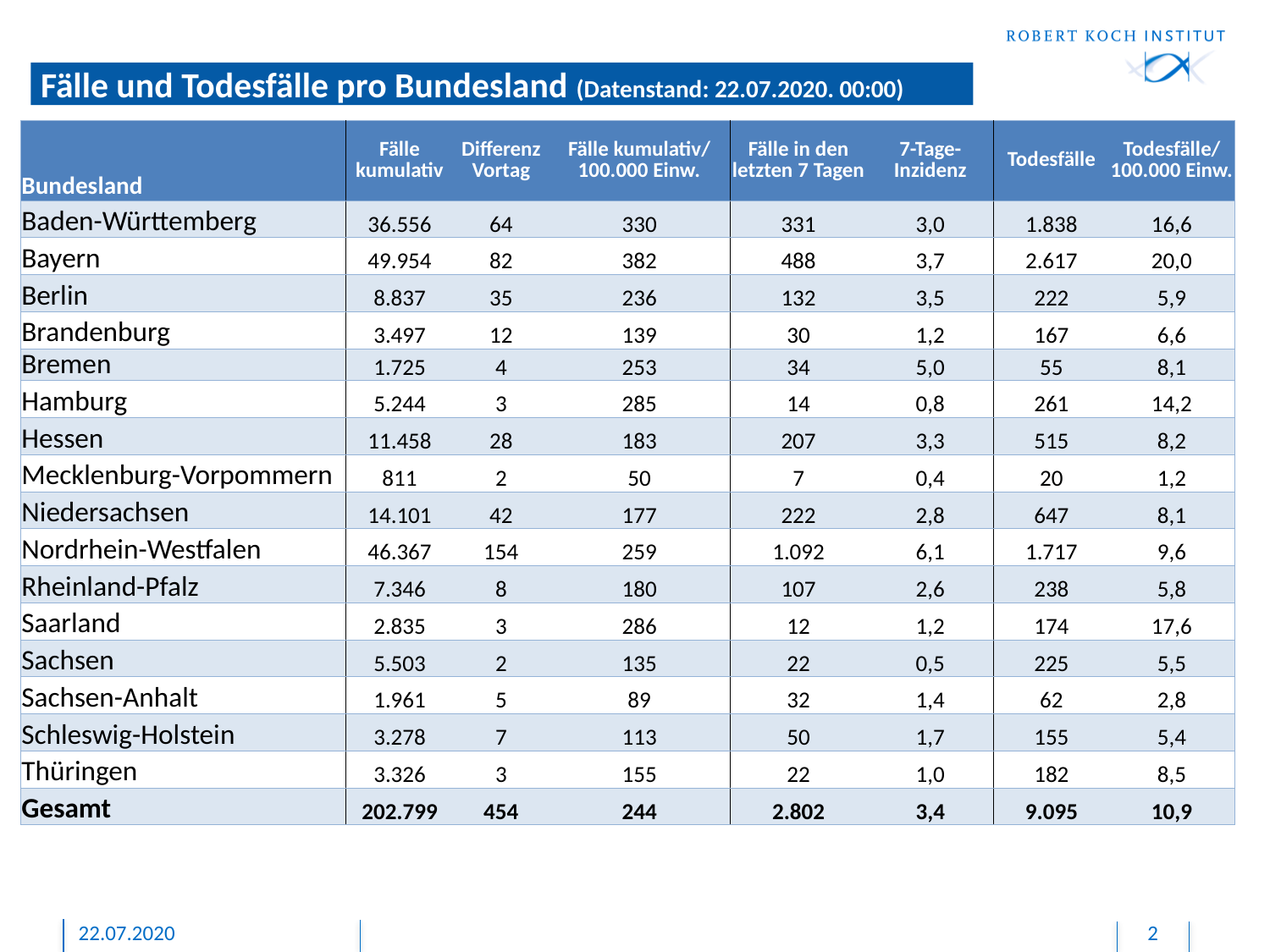

Fälle und Todesfälle pro Bundesland (Datenstand: 22.07.2020. 00:00)
| Bundesland | Fälle kumulativ | Differenz Vortag | Fälle kumulativ/ 100.000 Einw. | Fälle in den letzten 7 Tagen | 7-Tage-Inzidenz | Todesfälle | Todesfälle/ 100.000 Einw. |
| --- | --- | --- | --- | --- | --- | --- | --- |
| Baden-Württemberg | 36.556 | 64 | 330 | 331 | 3,0 | 1.838 | 16,6 |
| Bayern | 49.954 | 82 | 382 | 488 | 3,7 | 2.617 | 20,0 |
| Berlin | 8.837 | 35 | 236 | 132 | 3,5 | 222 | 5,9 |
| Brandenburg | 3.497 | 12 | 139 | 30 | 1,2 | 167 | 6,6 |
| Bremen | 1.725 | 4 | 253 | 34 | 5,0 | 55 | 8,1 |
| Hamburg | 5.244 | 3 | 285 | 14 | 0,8 | 261 | 14,2 |
| Hessen | 11.458 | 28 | 183 | 207 | 3,3 | 515 | 8,2 |
| Mecklenburg-Vorpommern | 811 | 2 | 50 | 7 | 0,4 | 20 | 1,2 |
| Niedersachsen | 14.101 | 42 | 177 | 222 | 2,8 | 647 | 8,1 |
| Nordrhein-Westfalen | 46.367 | 154 | 259 | 1.092 | 6,1 | 1.717 | 9,6 |
| Rheinland-Pfalz | 7.346 | 8 | 180 | 107 | 2,6 | 238 | 5,8 |
| Saarland | 2.835 | 3 | 286 | 12 | 1,2 | 174 | 17,6 |
| Sachsen | 5.503 | 2 | 135 | 22 | 0,5 | 225 | 5,5 |
| Sachsen-Anhalt | 1.961 | 5 | 89 | 32 | 1,4 | 62 | 2,8 |
| Schleswig-Holstein | 3.278 | 7 | 113 | 50 | 1,7 | 155 | 5,4 |
| Thüringen | 3.326 | 3 | 155 | 22 | 1,0 | 182 | 8,5 |
| Gesamt | 202.799 | 454 | 244 | 2.802 | 3,4 | 9.095 | 10,9 |
22.07.2020

2